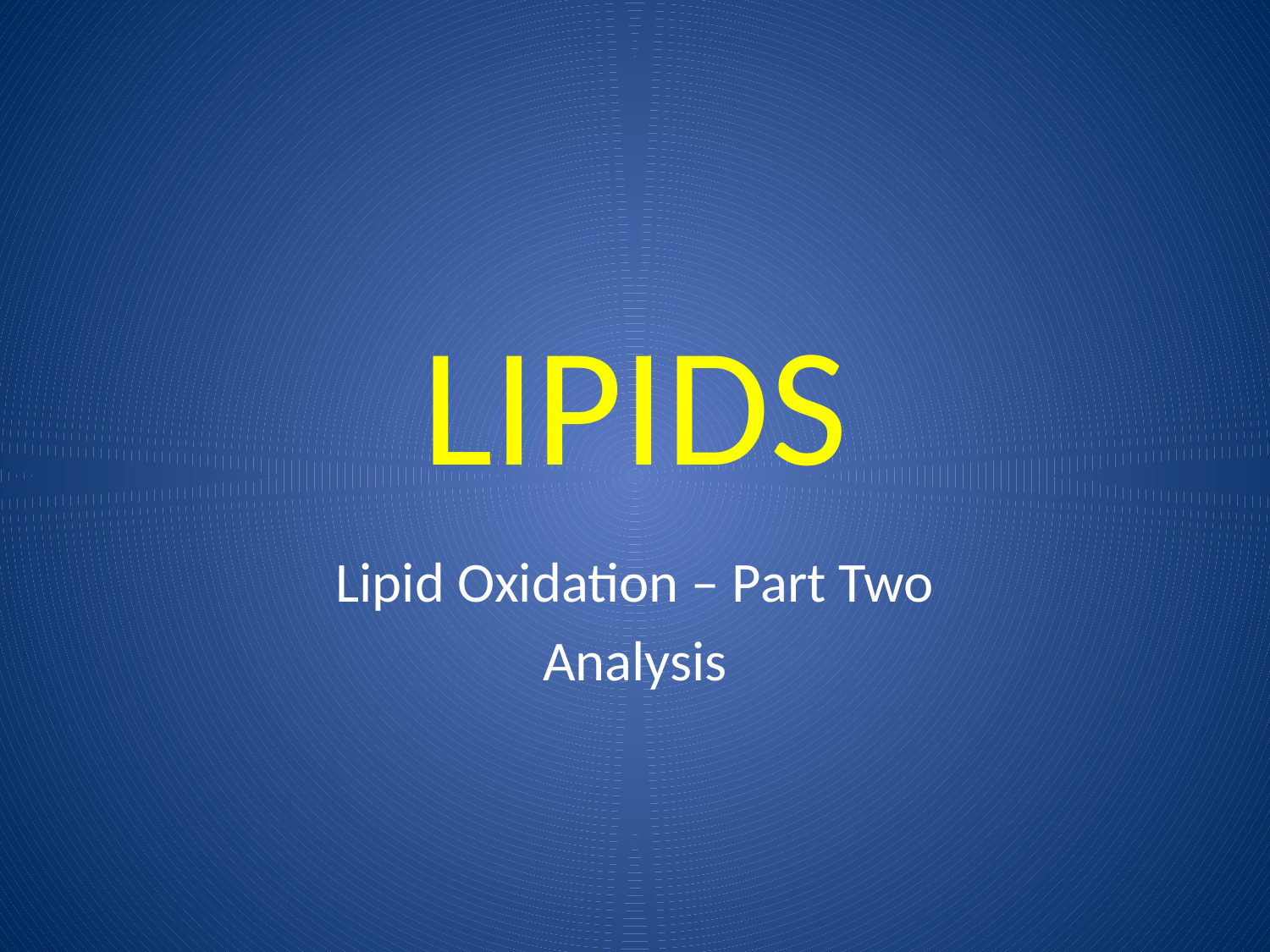

# LIPIDS
Lipid Oxidation – Part Two
Analysis